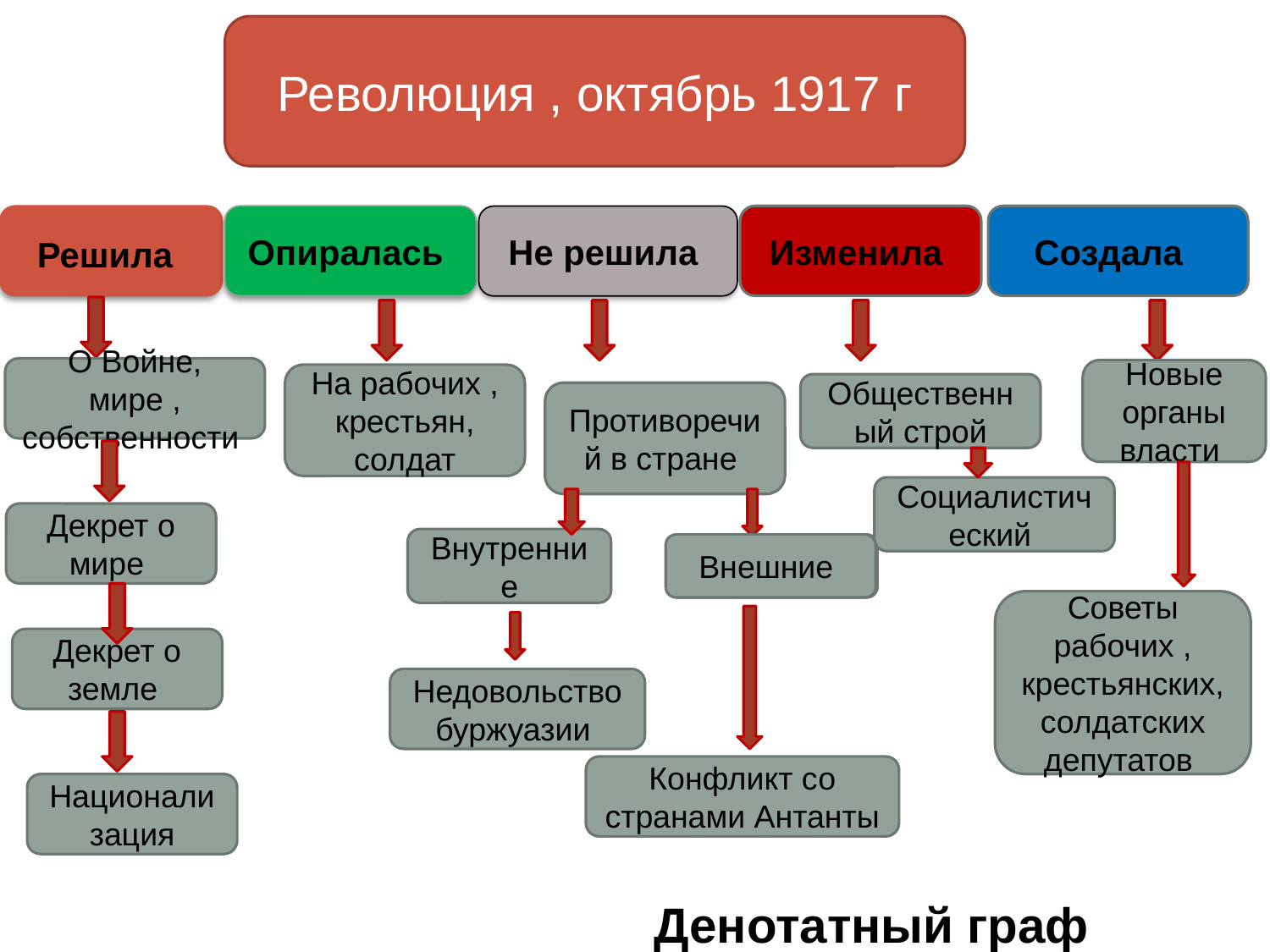

Революция , октябрь 1917 г
Решила
Опиралась
Изменила
Создала
Не решила

О Войне, мире , собственности
Новые органы власти
На рабочих , крестьян, солдат
Общественный строй
Противоречий в стране

Социалистический

Декрет о мире
Внутренние
Внешние
Внешние

Советы рабочих , крестьянских, солдатских депутатов

Декрет о земле
Недовольство буржуазии

Конфликт со странами Антанты
Национализация
Денотатный граф